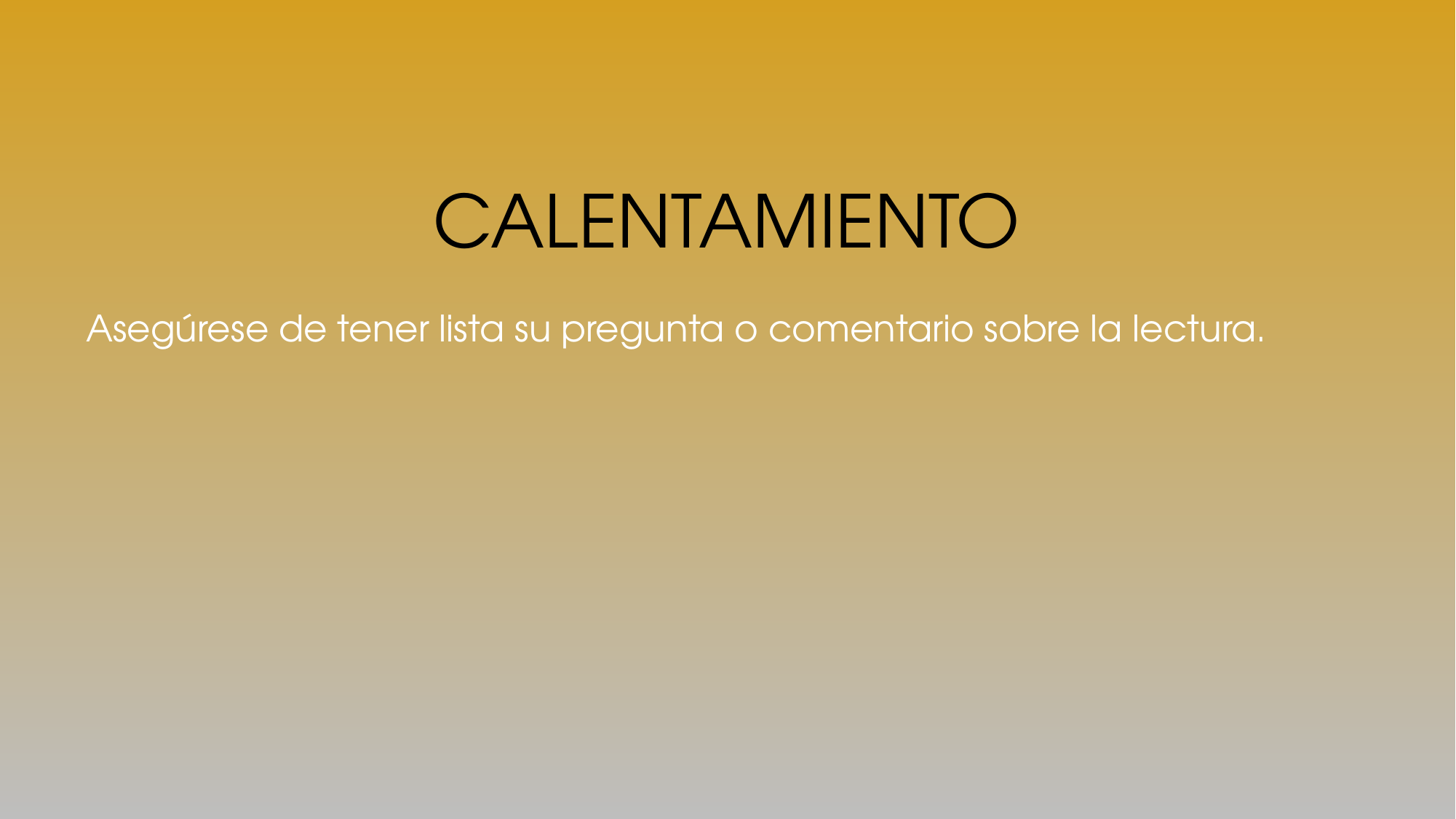

# Calentamiento
Asegúrese de tener lista su pregunta o comentario sobre la lectura.